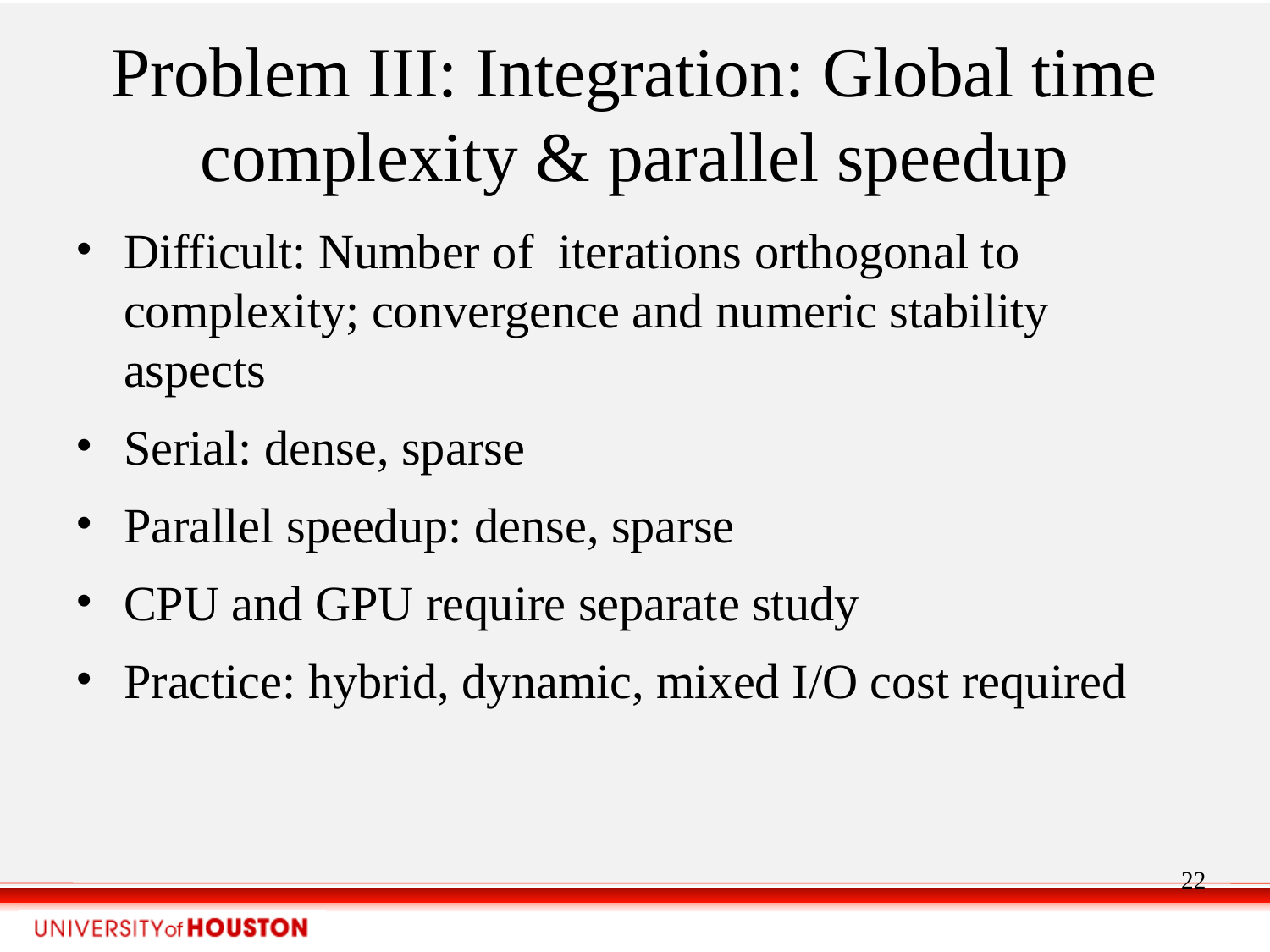

Problem III: Integration: Global time complexity & parallel speedup
Difficult: Number of  iterations orthogonal to complexity; convergence and numeric stability aspects
Serial: dense, sparse
Parallel speedup: dense, sparse
CPU and GPU require separate study
Practice: hybrid, dynamic, mixed I/O cost required
22